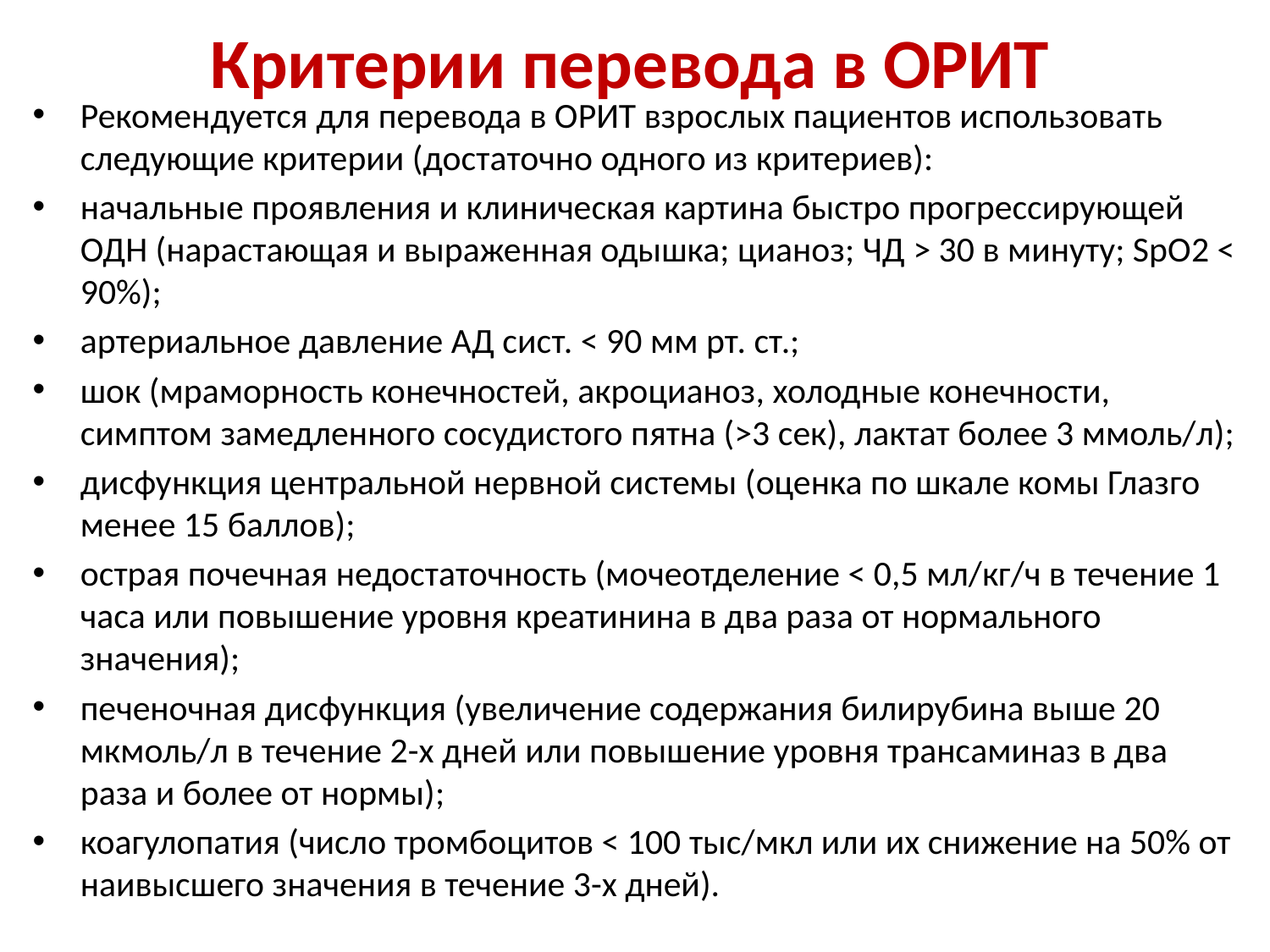

# Критерии перевода в ОРИТ
Рекомендуется для перевода в ОРИТ взрослых пациентов использовать следующие критерии (достаточно одного из критериев):
начальные проявления и клиническая картина быстро прогрессирующей ОДН (нарастающая и выраженная одышка; цианоз; ЧД > 30 в минуту; SpO2 < 90%);
артериальное давление АД сист. < 90 мм рт. ст.;
шок (мраморность конечностей, акроцианоз, холодные конечности, симптом замедленного сосудистого пятна (>3 сек), лактат более 3 ммоль/л);
дисфункция центральной нервной системы (оценка по шкале комы Глазго менее 15 баллов);
острая почечная недостаточность (мочеотделение < 0,5 мл/кг/ч в течение 1 часа или повышение уровня креатинина в два раза от нормального значения);
печеночная дисфункция (увеличение содержания билирубина выше 20 мкмоль/л в течение 2-х дней или повышение уровня трансаминаз в два раза и более от нормы);
коагулопатия (число тромбоцитов < 100 тыс/мкл или их снижение на 50% от наивысшего значения в течение 3-х дней).